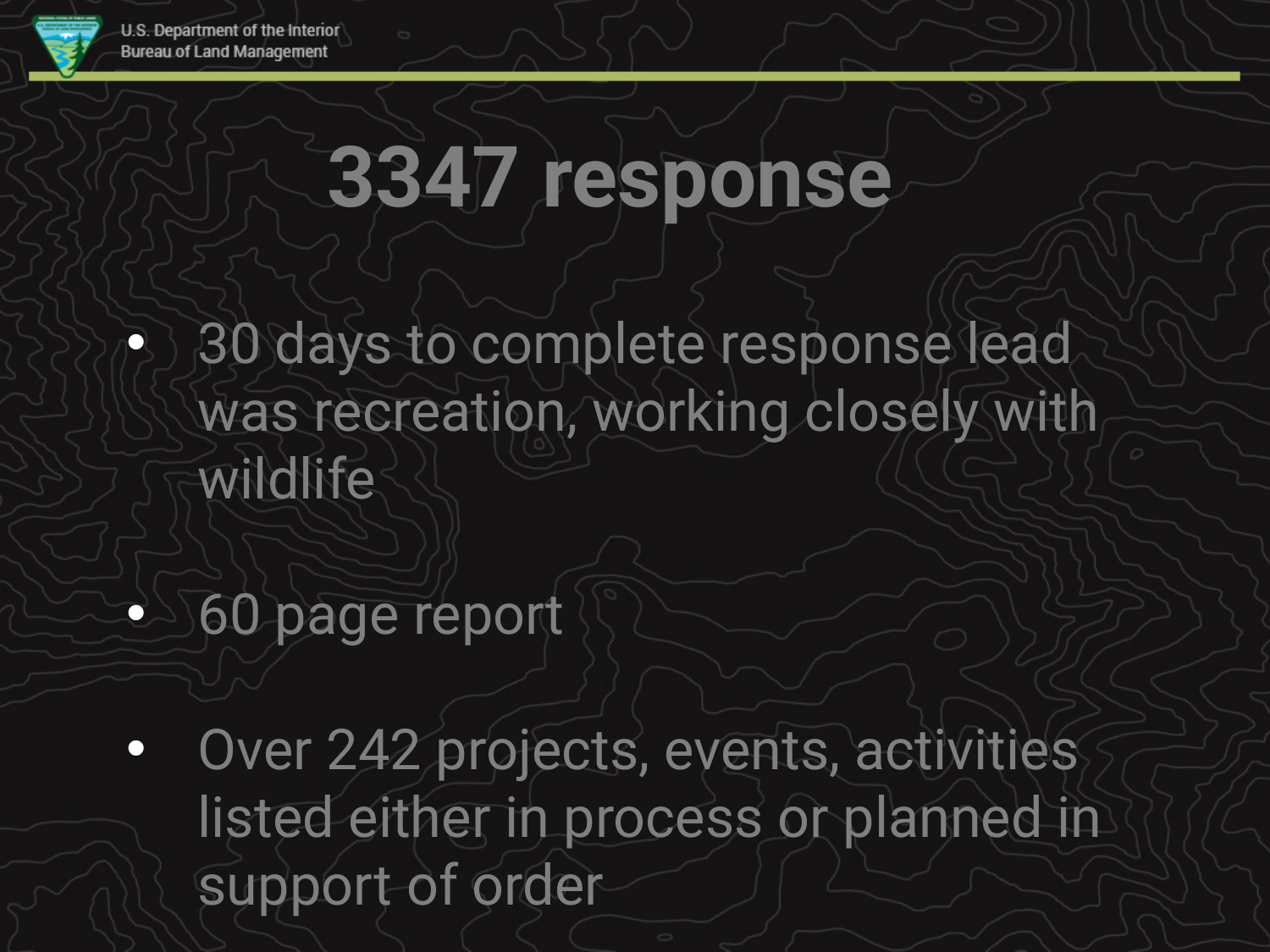

3347 response
30 days to complete response lead was recreation, working closely with wildlife

60 page report

Over 242 projects, events, activities listed either in process or planned in support of order